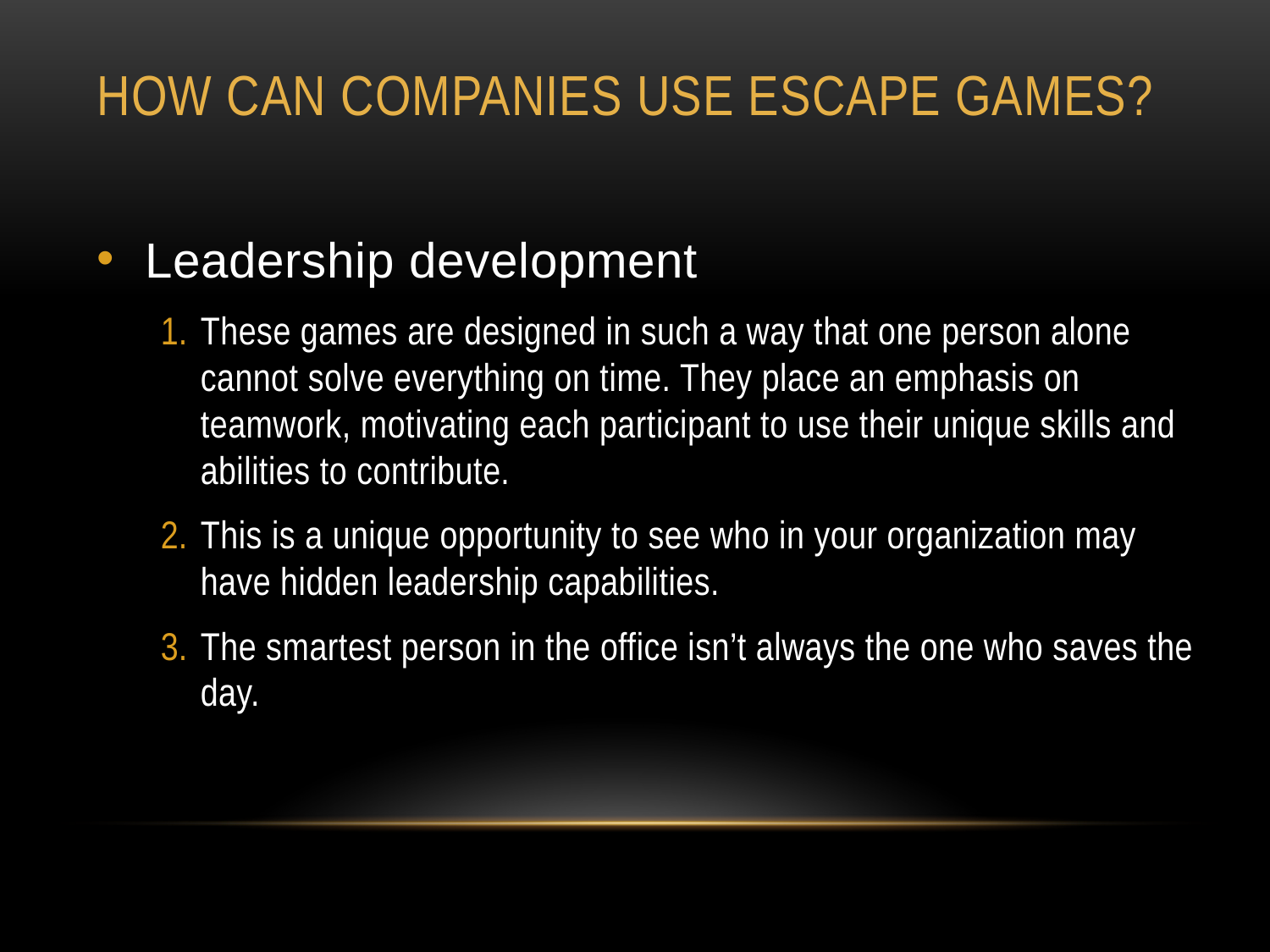

# How can companies use escape games?
Leadership development
These games are designed in such a way that one person alone cannot solve everything on time. They place an emphasis on teamwork, motivating each participant to use their unique skills and abilities to contribute.
This is a unique opportunity to see who in your organization may have hidden leadership capabilities.
The smartest person in the office isn’t always the one who saves the day.